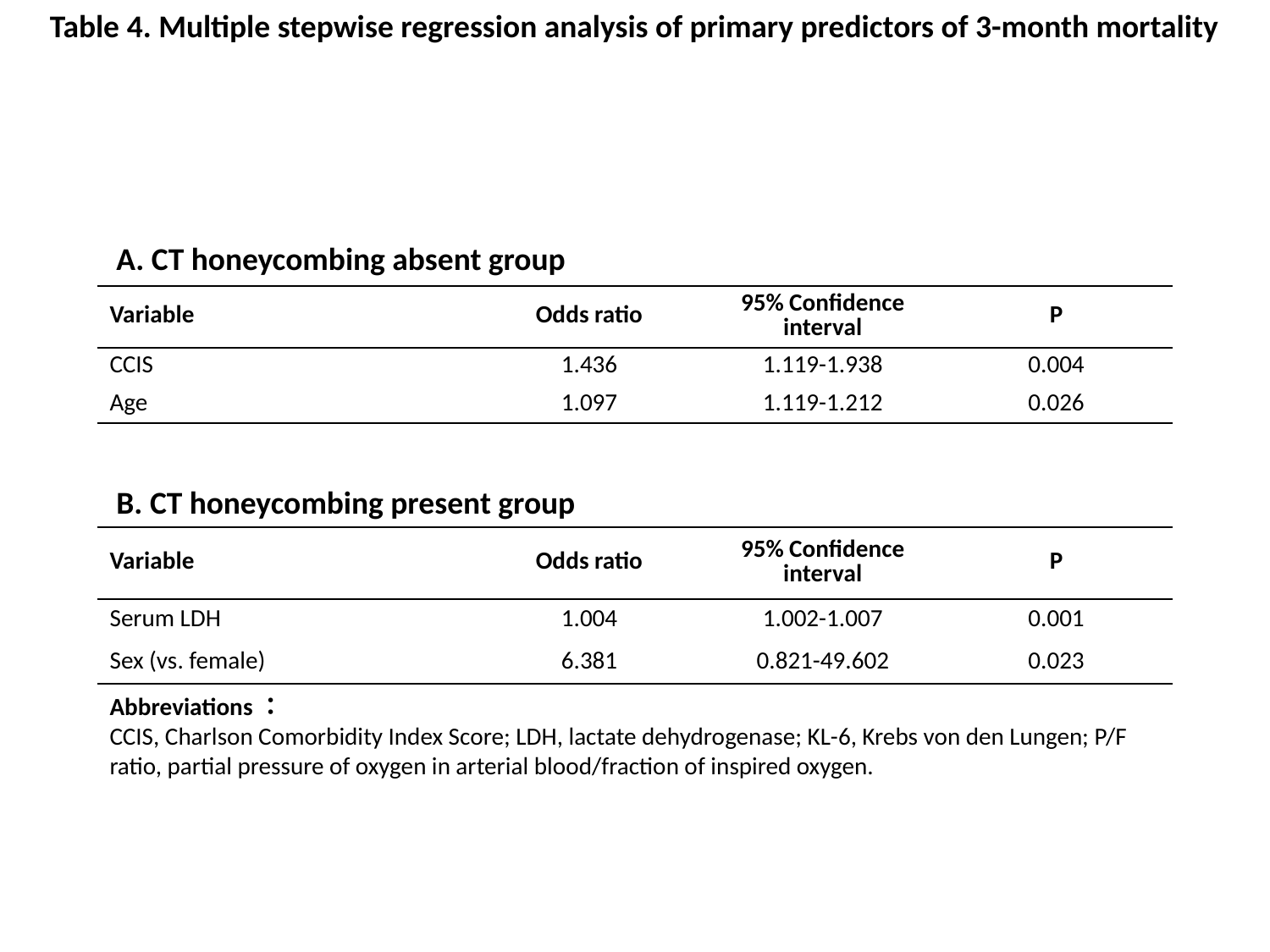

Table 4. Multiple stepwise regression analysis of primary predictors of 3-month mortality
A. CT honeycombing absent group
| Variable | Odds ratio | 95% Confidence interval | P |
| --- | --- | --- | --- |
| CCIS | 1.436 | 1.119-1.938 | 0.004 |
| Age | 1.097 | 1.119-1.212 | 0.026 |
B. CT honeycombing present group
| Variable | Odds ratio | 95% Confidence interval | P |
| --- | --- | --- | --- |
| Serum LDH | 1.004 | 1.002-1.007 | 0.001 |
| Sex (vs. female) | 6.381 | 0.821-49.602 | 0.023 |
Abbreviations：
CCIS, Charlson Comorbidity Index Score; LDH, lactate dehydrogenase; KL-6, Krebs von den Lungen; P/F ratio, partial pressure of oxygen in arterial blood/fraction of inspired oxygen.